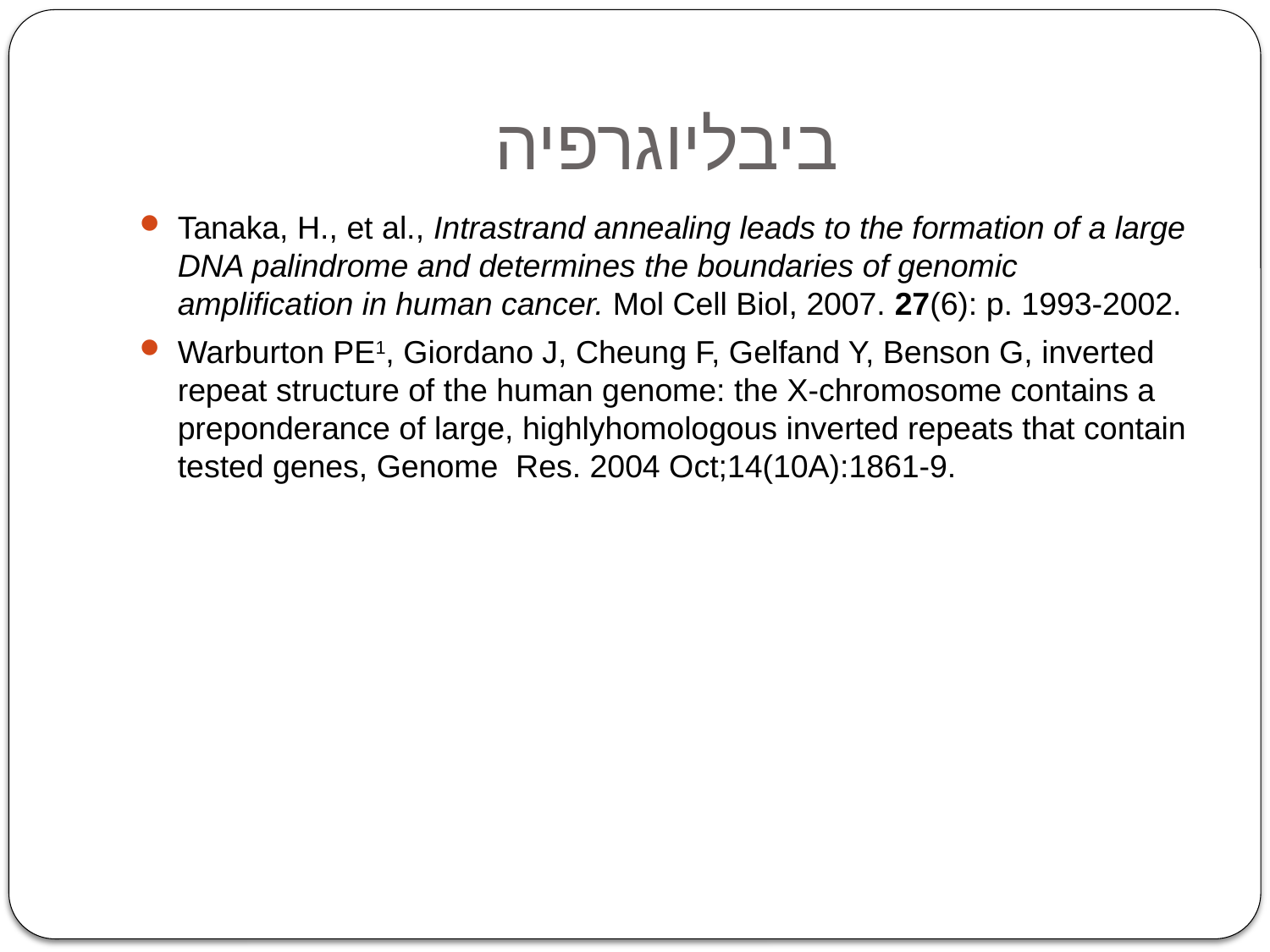

# ביבליוגרפיה
Tanaka, H., et al., Intrastrand annealing leads to the formation of a large DNA palindrome and determines the boundaries of genomic amplification in human cancer. Mol Cell Biol, 2007. 27(6): p. 1993-2002.
Warburton PE1, Giordano J, Cheung F, Gelfand Y, Benson G, inverted repeat structure of the human genome: the X-chromosome contains a preponderance of large, highlyhomologous inverted repeats that contain tested genes, Genome  Res. 2004 Oct;14(10A):1861-9.